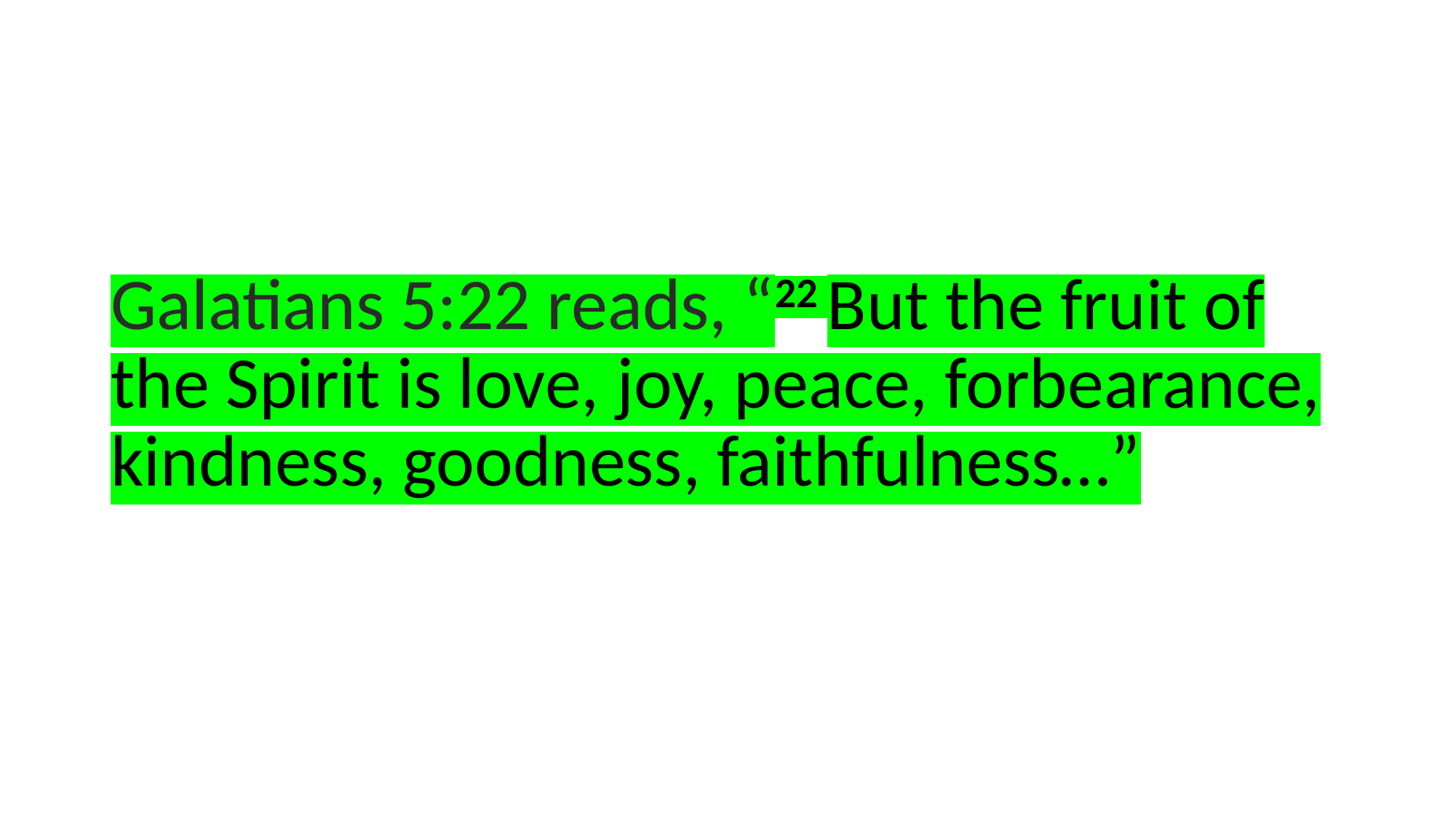

# Galatians 5:22 reads, “22 But the fruit of the Spirit is love, joy, peace, forbearance, kindness, goodness, faithfulness…”